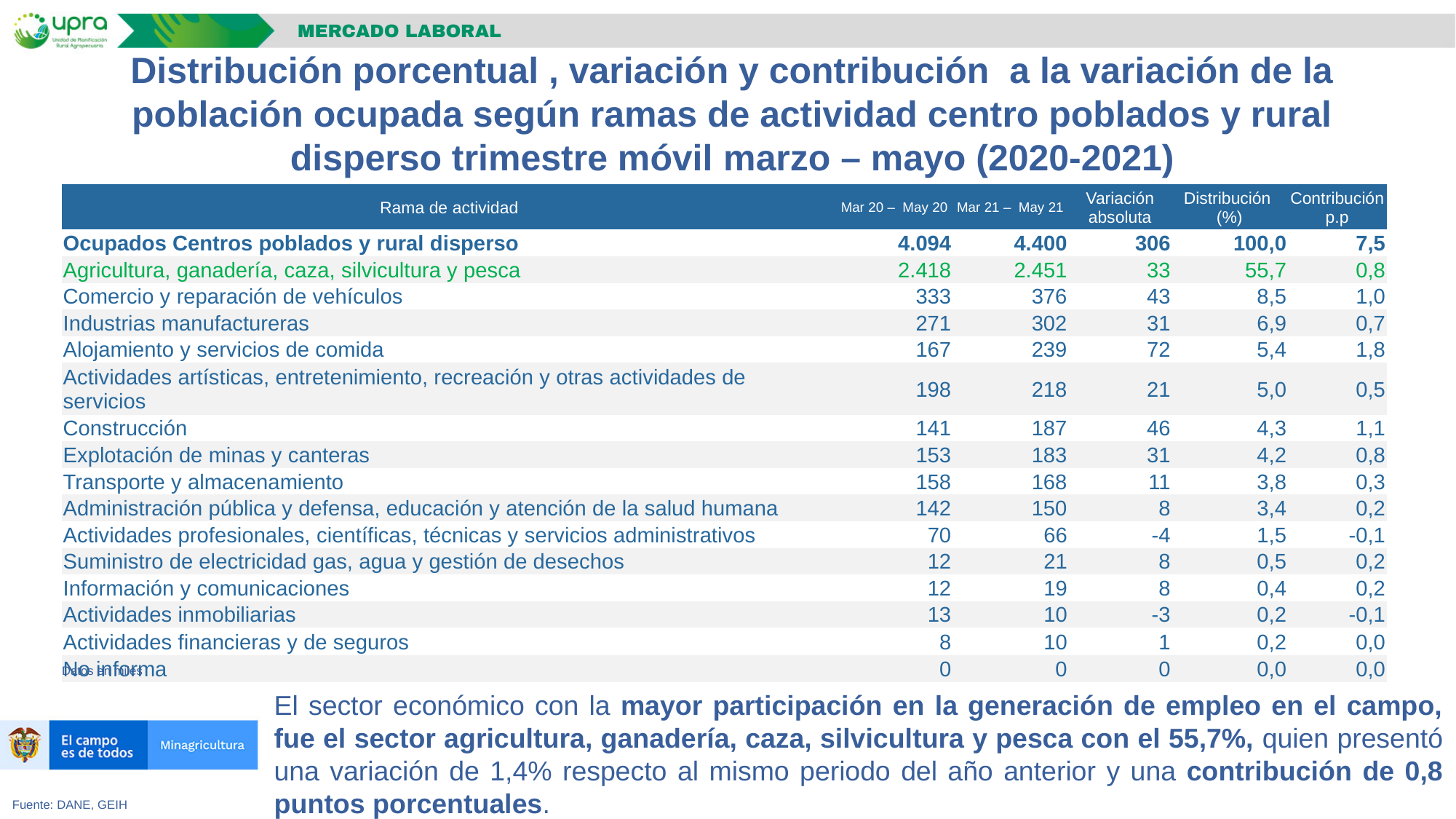

MERCADO LABORAL
Distribución porcentual , variación y contribución  a la variación de la población ocupada según ramas de actividad centro poblados y rural disperso trimestre móvil marzo – mayo (2020-2021)
| Rama de actividad | Mar 20 – May 20 | Mar 21 – May 21 | Variación absoluta | Distribución (%) | Contribución p.p |
| --- | --- | --- | --- | --- | --- |
| Ocupados Centros poblados y rural disperso | 4.094 | 4.400 | 306 | 100,0 | 7,5 |
| Agricultura, ganadería, caza, silvicultura y pesca | 2.418 | 2.451 | 33 | 55,7 | 0,8 |
| Comercio y reparación de vehículos | 333 | 376 | 43 | 8,5 | 1,0 |
| Industrias manufactureras | 271 | 302 | 31 | 6,9 | 0,7 |
| Alojamiento y servicios de comida | 167 | 239 | 72 | 5,4 | 1,8 |
| Actividades artísticas, entretenimiento, recreación y otras actividades de servicios | 198 | 218 | 21 | 5,0 | 0,5 |
| Construcción | 141 | 187 | 46 | 4,3 | 1,1 |
| Explotación de minas y canteras | 153 | 183 | 31 | 4,2 | 0,8 |
| Transporte y almacenamiento | 158 | 168 | 11 | 3,8 | 0,3 |
| Administración pública y defensa, educación y atención de la salud humana | 142 | 150 | 8 | 3,4 | 0,2 |
| Actividades profesionales, científicas, técnicas y servicios administrativos | 70 | 66 | -4 | 1,5 | -0,1 |
| Suministro de electricidad gas, agua y gestión de desechos | 12 | 21 | 8 | 0,5 | 0,2 |
| Información y comunicaciones | 12 | 19 | 8 | 0,4 | 0,2 |
| Actividades inmobiliarias | 13 | 10 | -3 | 0,2 | -0,1 |
| Actividades financieras y de seguros | 8 | 10 | 1 | 0,2 | 0,0 |
| No informa | 0 | 0 | 0 | 0,0 | 0,0 |
Datos en miles
El sector económico con la mayor participación en la generación de empleo en el campo, fue el sector agricultura, ganadería, caza, silvicultura y pesca con el 55,7%, quien presentó una variación de 1,4% respecto al mismo periodo del año anterior y una contribución de 0,8 puntos porcentuales.
Fuente: DANE, GEIH